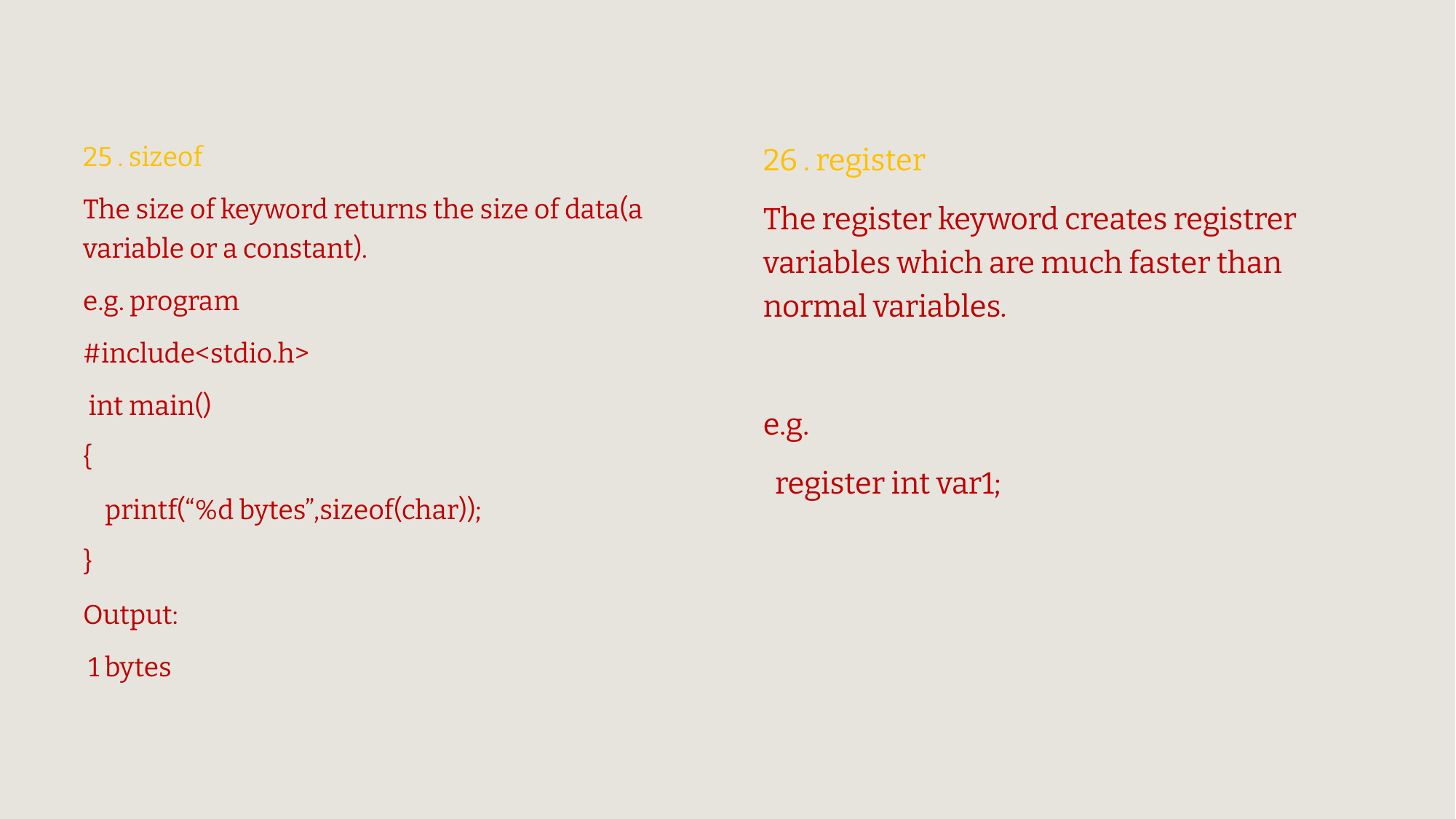

26 . register
The register keyword creates registrer variables which are much faster than normal variables.

e.g.
  register int var1;
25 . sizeof
The size of keyword returns the size of data(a variable or a constant).
e.g. program
#include<stdio.h>
 int main()
{
    printf(“%d bytes”,sizeof(char));
}
Output:
 1 bytes